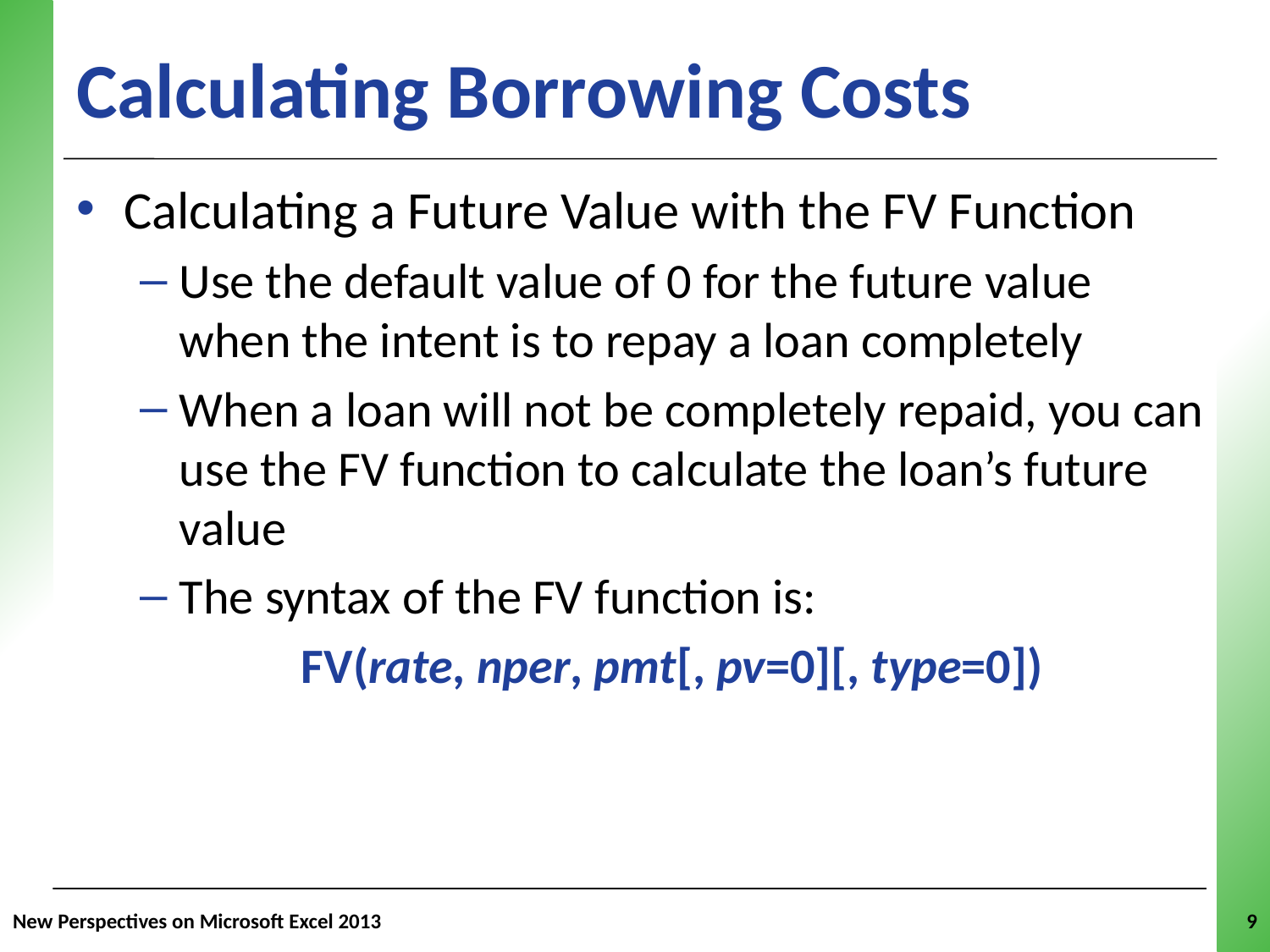

# Calculating Borrowing Costs
Calculating a Future Value with the FV Function
Use the default value of 0 for the future value when the intent is to repay a loan completely
When a loan will not be completely repaid, you can use the FV function to calculate the loan’s future value
The syntax of the FV function is:
FV(rate, nper, pmt[, pv=0][, type=0])

New Perspectives on Microsoft Excel 2013
9